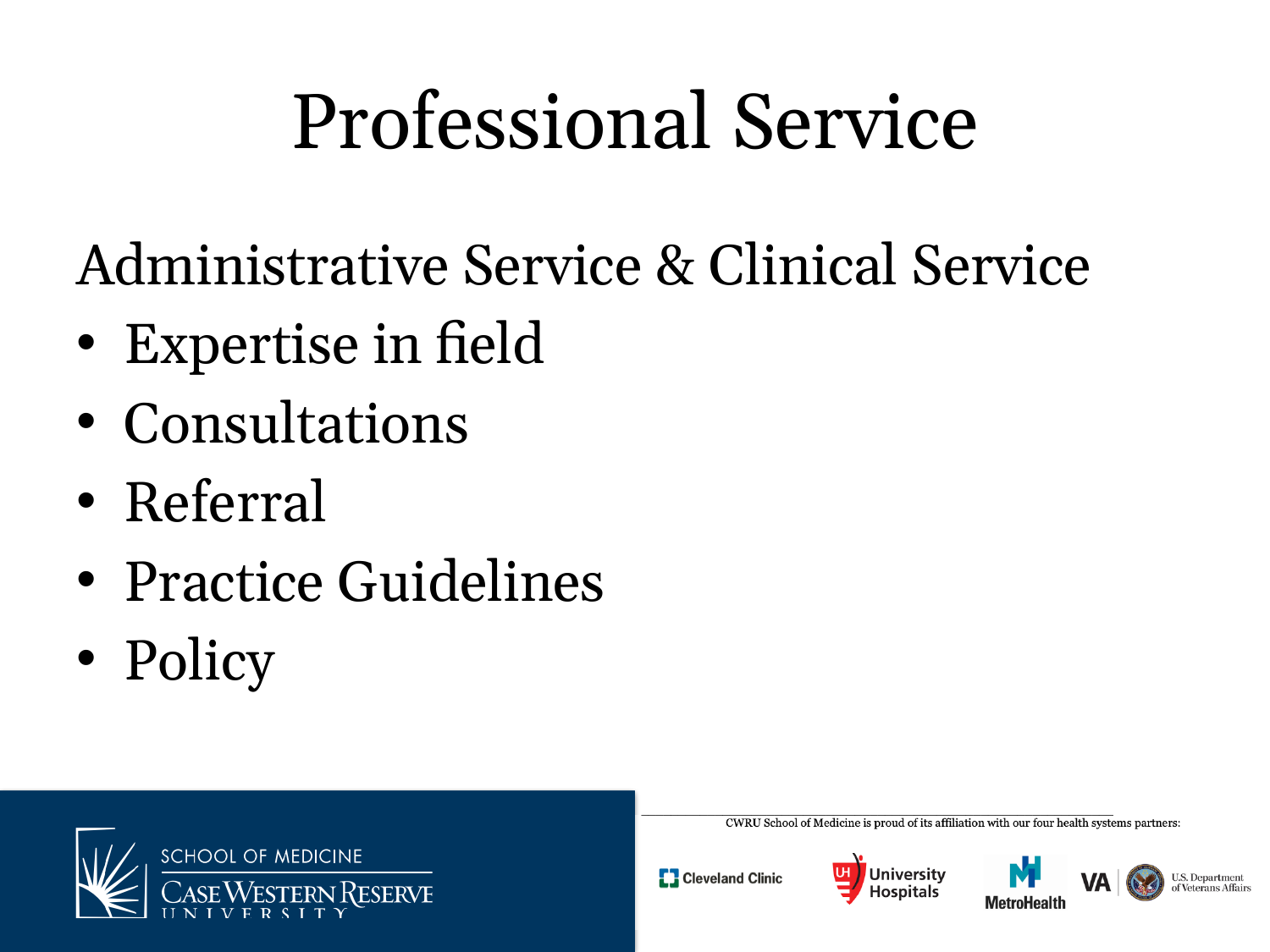

# Professional Service
Administrative Service & Clinical Service
Expertise in field
Consultations
Referral
Practice Guidelines
Policy